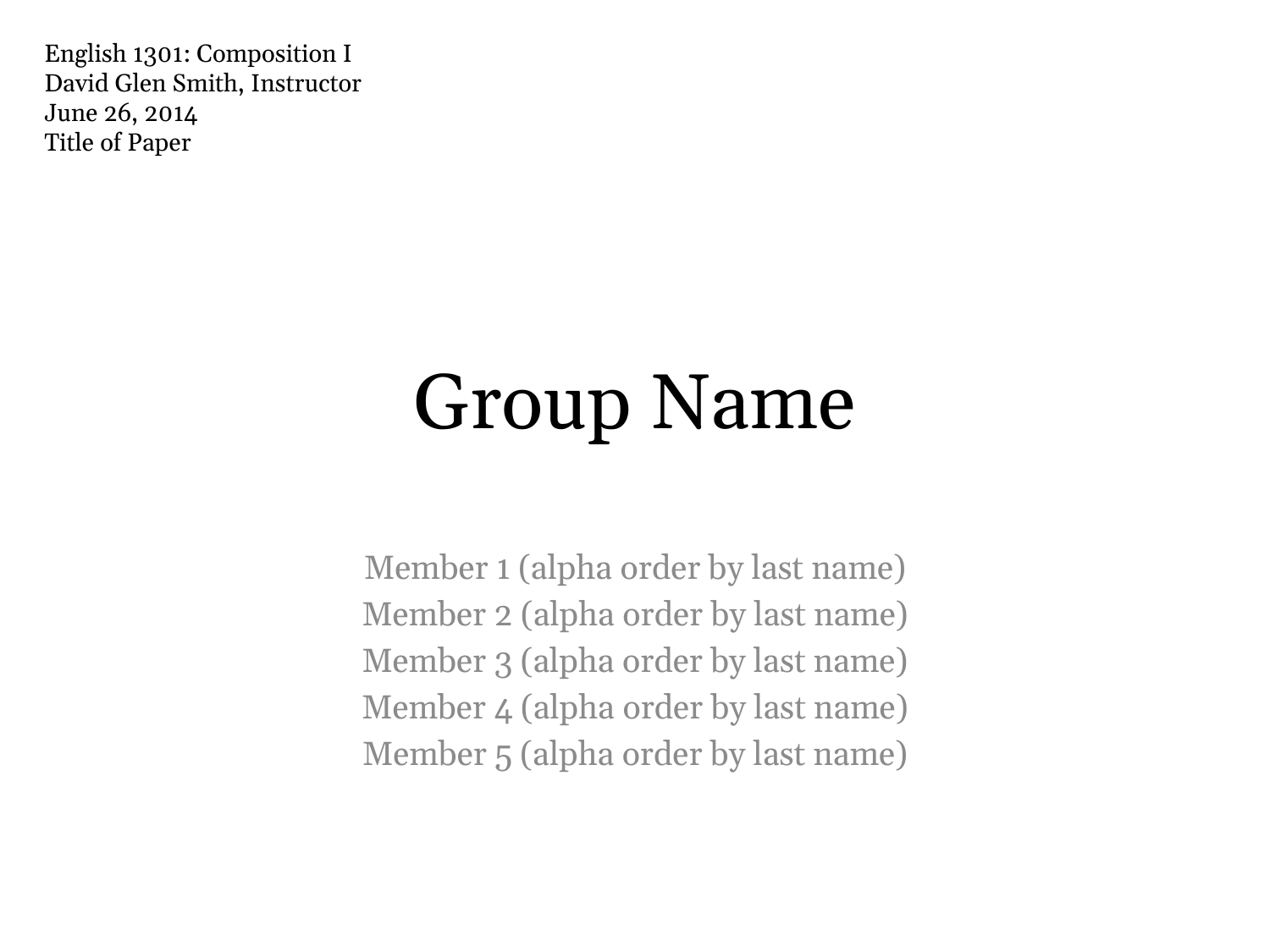

English 1301: Composition I
David Glen Smith, Instructor
June 26, 2014
Title of Paper
# Group Name
Member 1 (alpha order by last name)
Member 2 (alpha order by last name)
Member 3 (alpha order by last name)
Member 4 (alpha order by last name)
Member 5 (alpha order by last name)